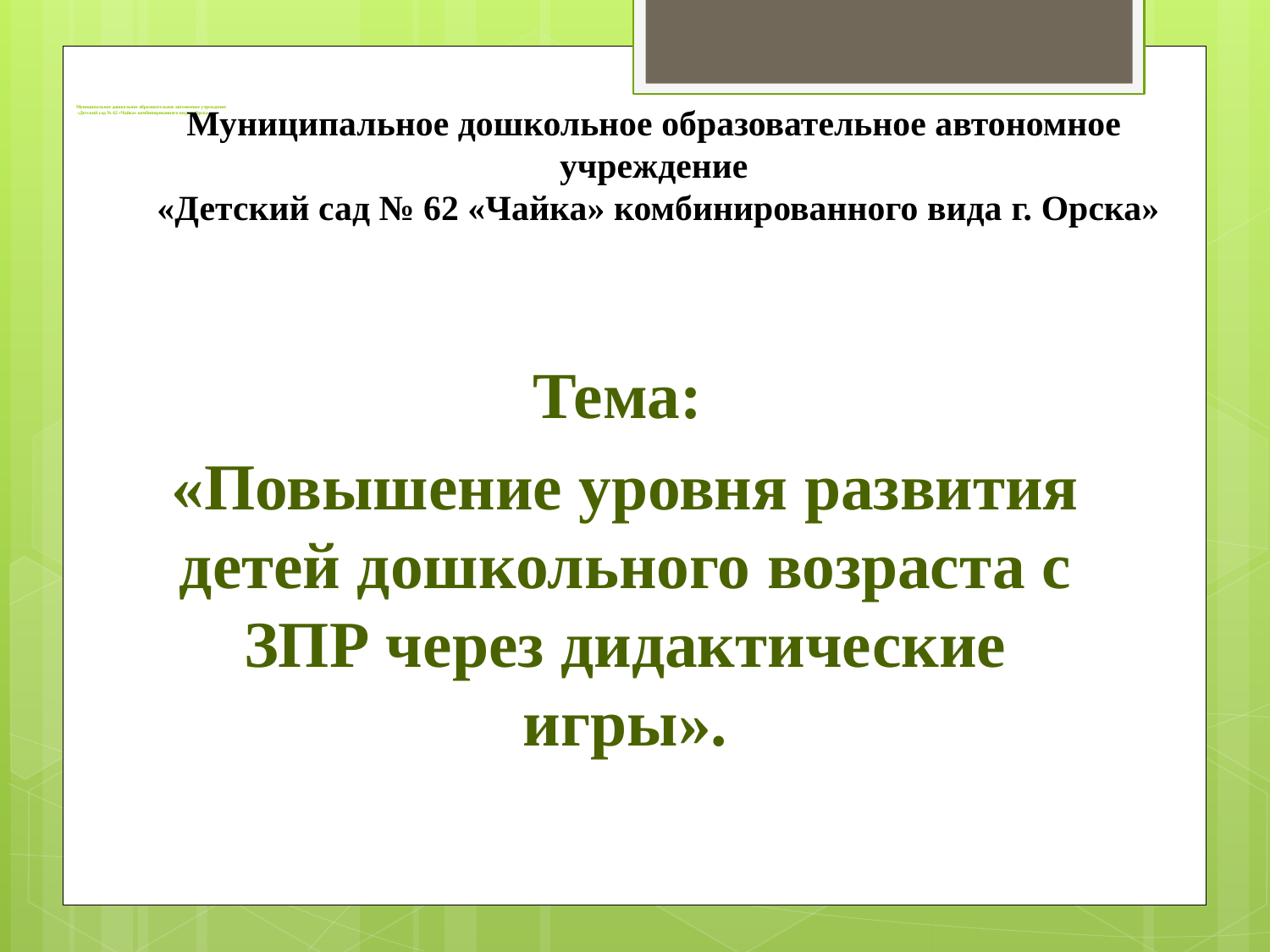

# Муниципальное дошкольное образовательное автономное учреждение «Детский сад № 62 «Чайка» комбинированного вида г. Орска»
Муниципальное дошкольное образовательное автономное учреждение
 «Детский сад № 62 «Чайка» комбинированного вида г. Орска»

Тема:
«Повышение уровня развития детей дошкольного возраста с ЗПР через дидактические игры».